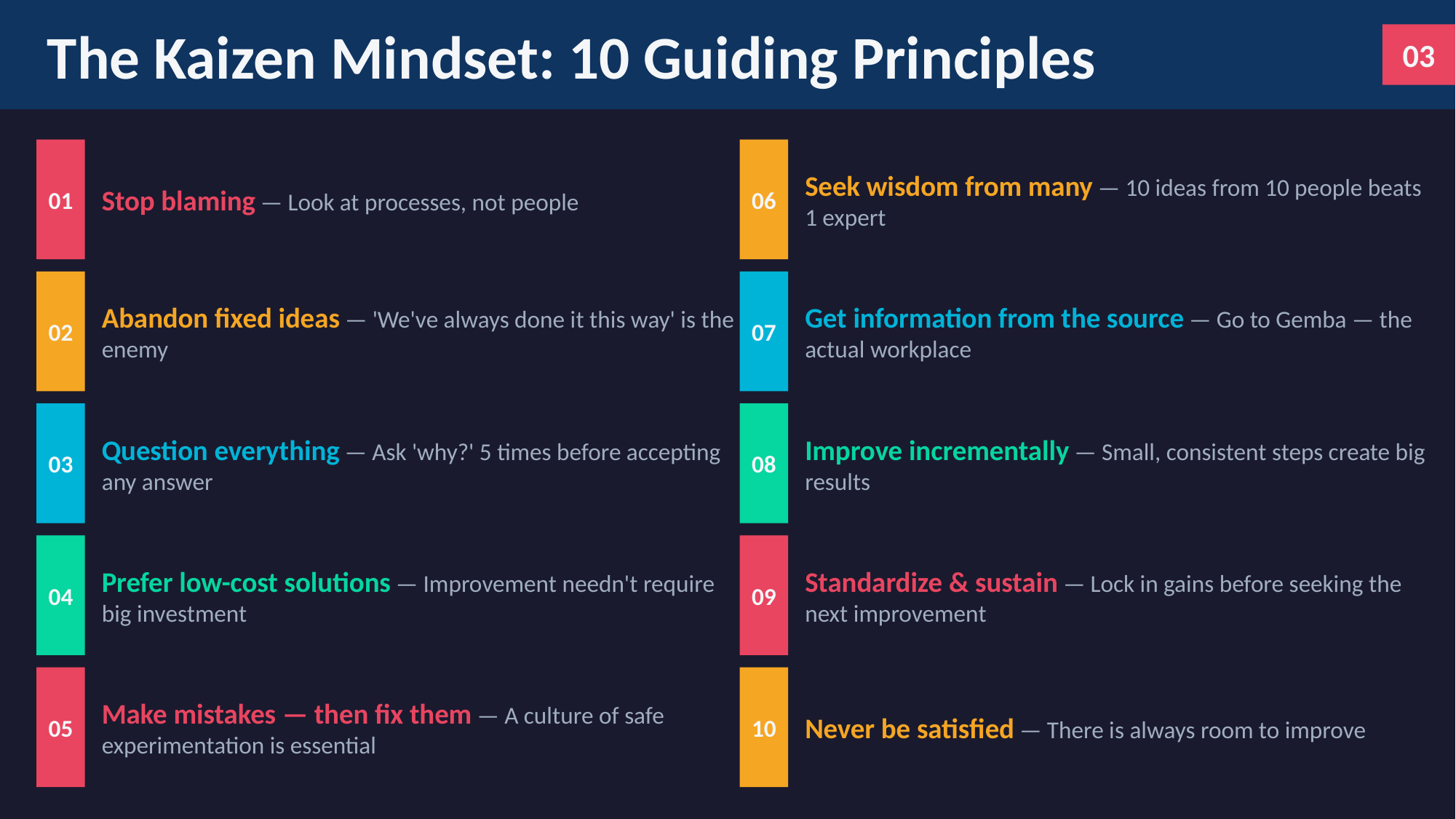

The Kaizen Mindset: 10 Guiding Principles
03
01
Stop blaming — Look at processes, not people
06
Seek wisdom from many — 10 ideas from 10 people beats 1 expert
02
Abandon fixed ideas — 'We've always done it this way' is the enemy
07
Get information from the source — Go to Gemba — the actual workplace
03
Question everything — Ask 'why?' 5 times before accepting any answer
08
Improve incrementally — Small, consistent steps create big results
04
Prefer low-cost solutions — Improvement needn't require big investment
09
Standardize & sustain — Lock in gains before seeking the next improvement
05
Make mistakes — then fix them — A culture of safe experimentation is essential
10
Never be satisfied — There is always room to improve